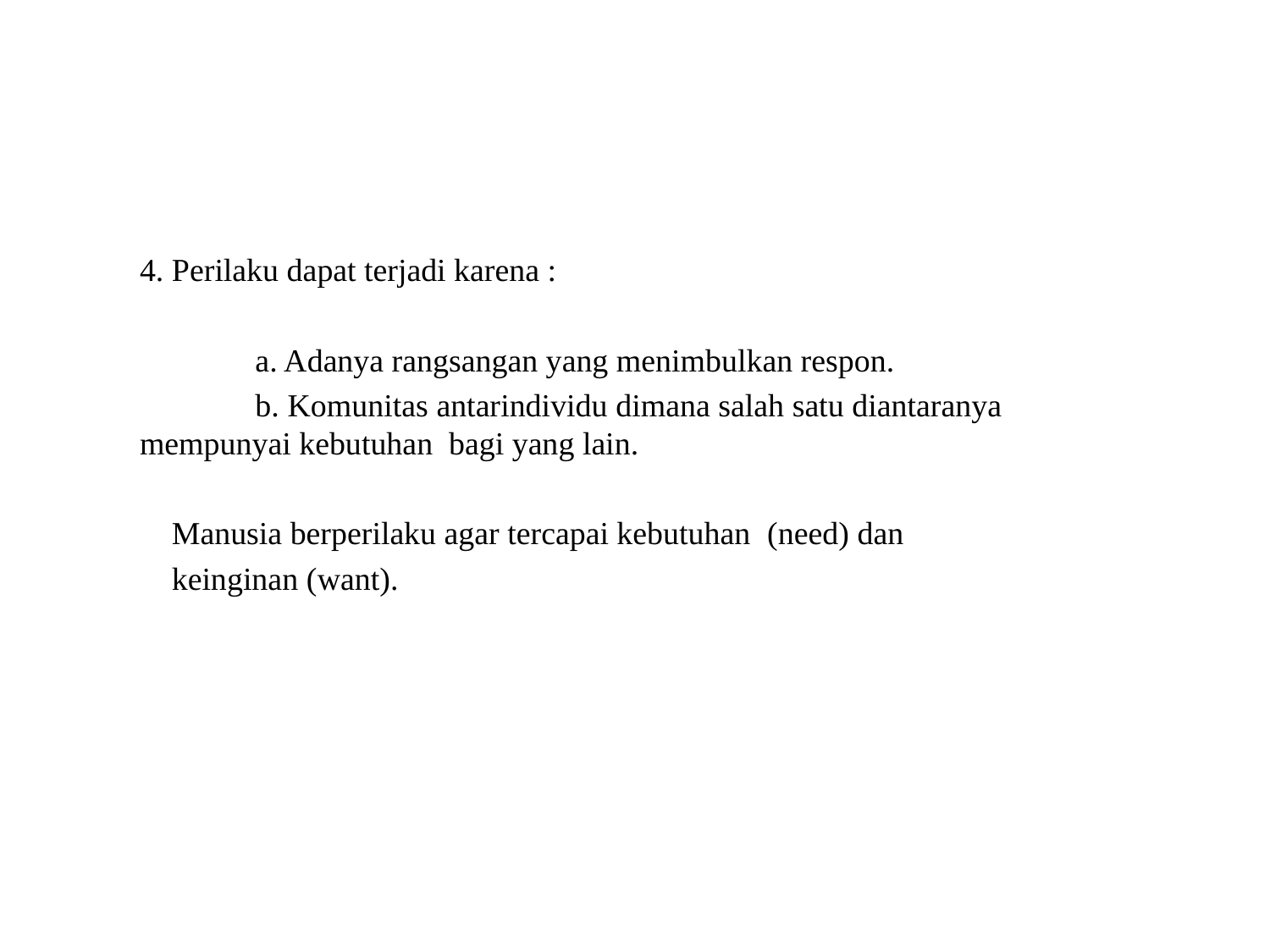

4. Perilaku dapat terjadi karena :

	a. Adanya rangsangan yang menimbulkan respon.
	b. Komunitas antarindividu dimana salah satu diantaranya 	     mempunyai kebutuhan  bagi yang lain.

    Manusia berperilaku agar tercapai kebutuhan  (need) dan
    keinginan (want).